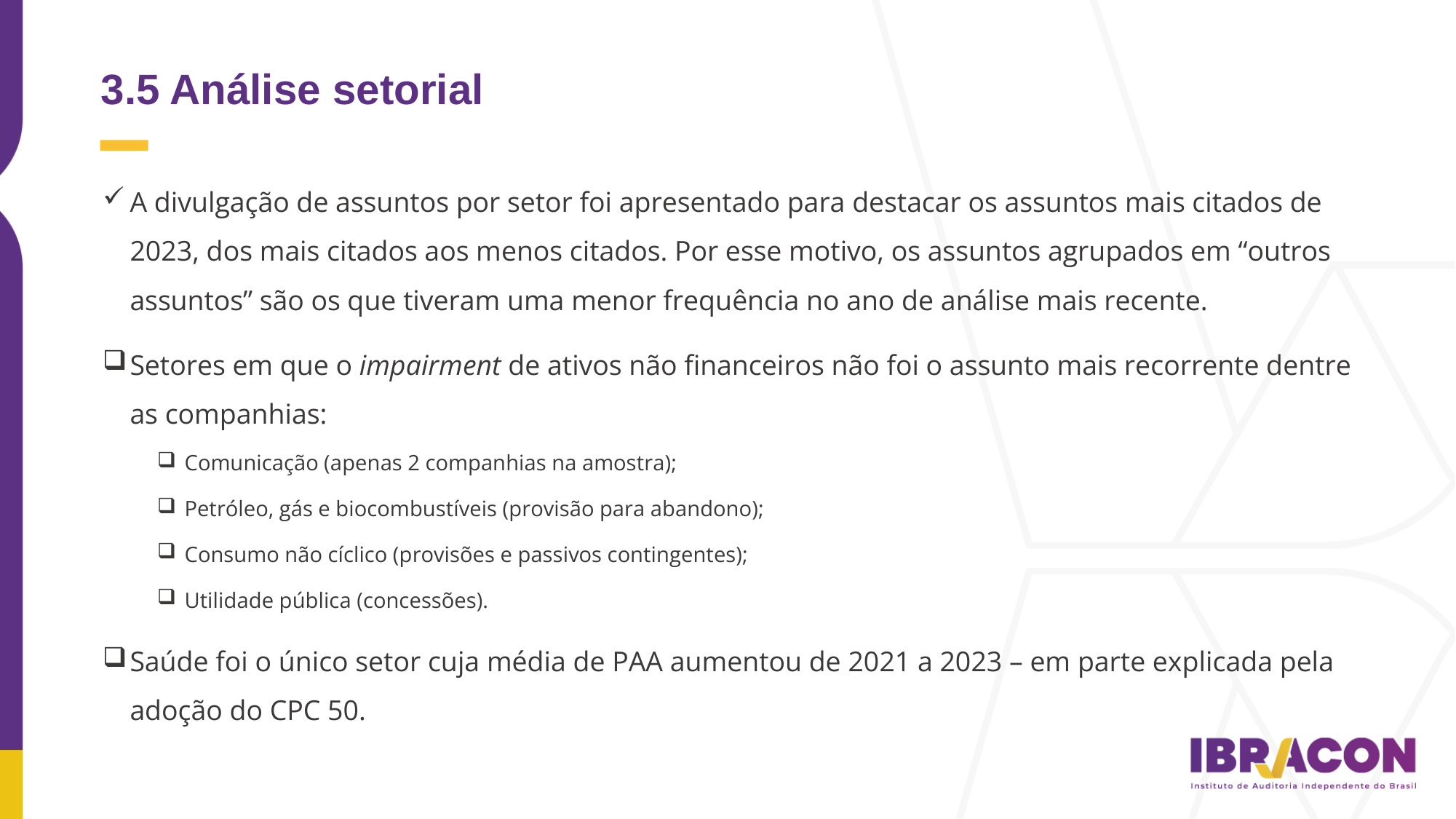

3.5 Análise setorial

A divulgação de assuntos por setor foi apresentado para destacar os assuntos mais citados de 2023, dos mais citados aos menos citados. Por esse motivo, os assuntos agrupados em “outros assuntos” são os que tiveram uma menor frequência no ano de análise mais recente.
Setores em que o impairment de ativos não financeiros não foi o assunto mais recorrente dentre as companhias:
Comunicação (apenas 2 companhias na amostra);
Petróleo, gás e biocombustíveis (provisão para abandono);
Consumo não cíclico (provisões e passivos contingentes);
Utilidade pública (concessões).
Saúde foi o único setor cuja média de PAA aumentou de 2021 a 2023 – em parte explicada pela adoção do CPC 50.